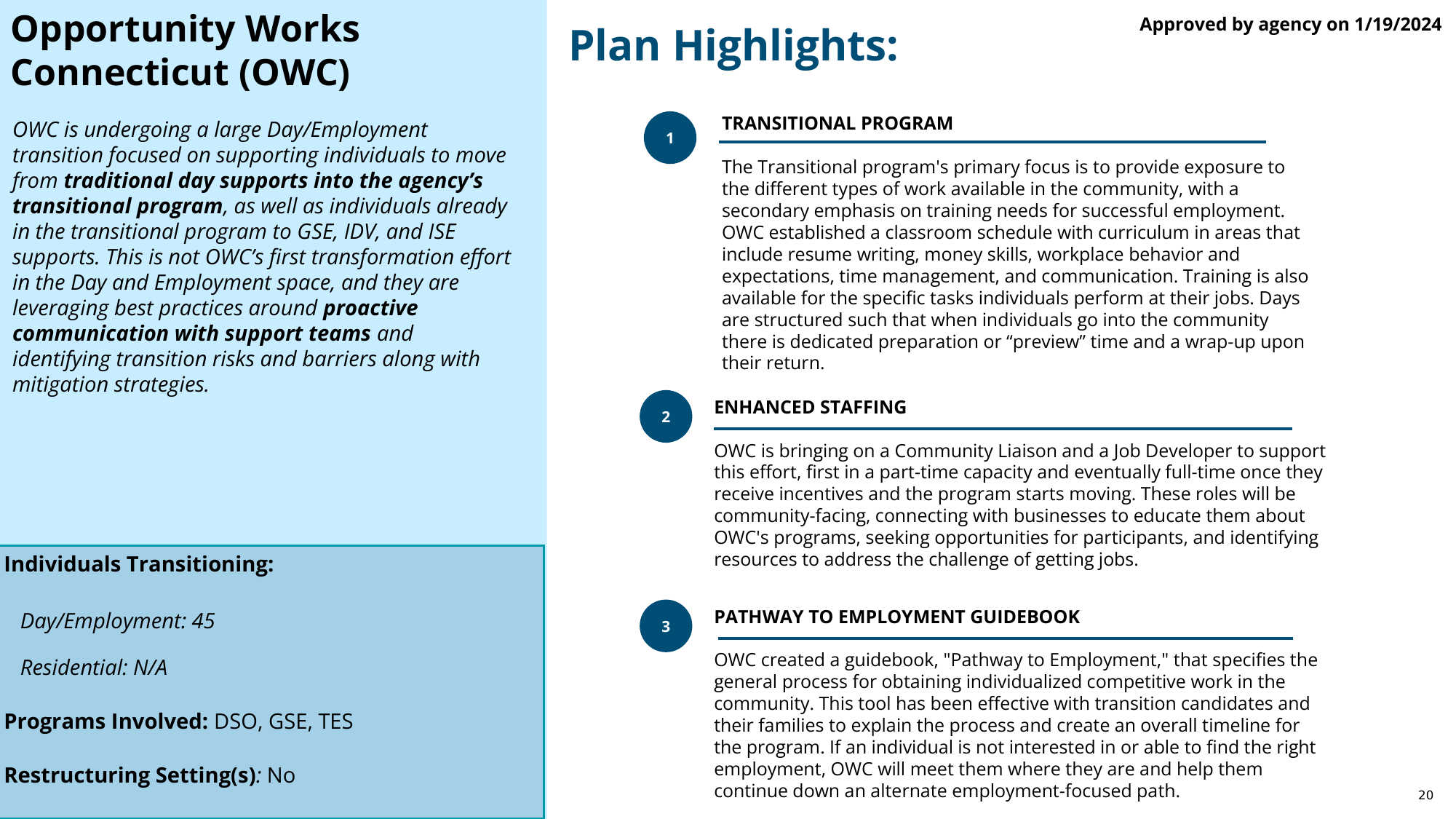

Opportunity Works Connecticut (OWC)

Approved by agency on 1/19/2024
Plan Highlights:
Transitional program

The Transitional program's primary focus is to provide exposure to the different types of work available in the community, with a secondary emphasis on training needs for successful employment. OWC established a classroom schedule with curriculum in areas that include resume writing, money skills, workplace behavior and expectations, time management, and communication. Training is also available for the specific tasks individuals perform at their jobs. Days are structured such that when individuals go into the community there is dedicated preparation or “preview” time and a wrap-up upon their return.
# OWC is undergoing a large Day/Employment transition focused on supporting individuals to move from traditional day supports into the agency’s transitional program, as well as individuals already in the transitional program to GSE, IDV, and ISE supports. This is not OWC’s first transformation effort in the Day and Employment space, and they are leveraging best practices around proactive communication with support teams and identifying transition risks and barriers along with mitigation strategies.
1
2
Enhanced staffing

OWC is bringing on a Community Liaison and a Job Developer to support this effort, first in a part-time capacity and eventually full-time once they receive incentives and the program starts moving. These roles will be community-facing, connecting with businesses to educate them about OWC's programs, seeking opportunities for participants, and identifying resources to address the challenge of getting jobs.
Pathway to employment guidebook

OWC created a guidebook, "Pathway to Employment," that specifies the general process for obtaining individualized competitive work in the community. This tool has been effective with transition candidates and their families to explain the process and create an overall timeline for the program. If an individual is not interested in or able to find the right employment, OWC will meet them where they are and help them continue down an alternate employment-focused path.

Individuals Transitioning:

   Day/Employment: 45
   Residential: N/A
Programs Involved: DSO, GSE, TES
Restructuring Setting(s): No
3